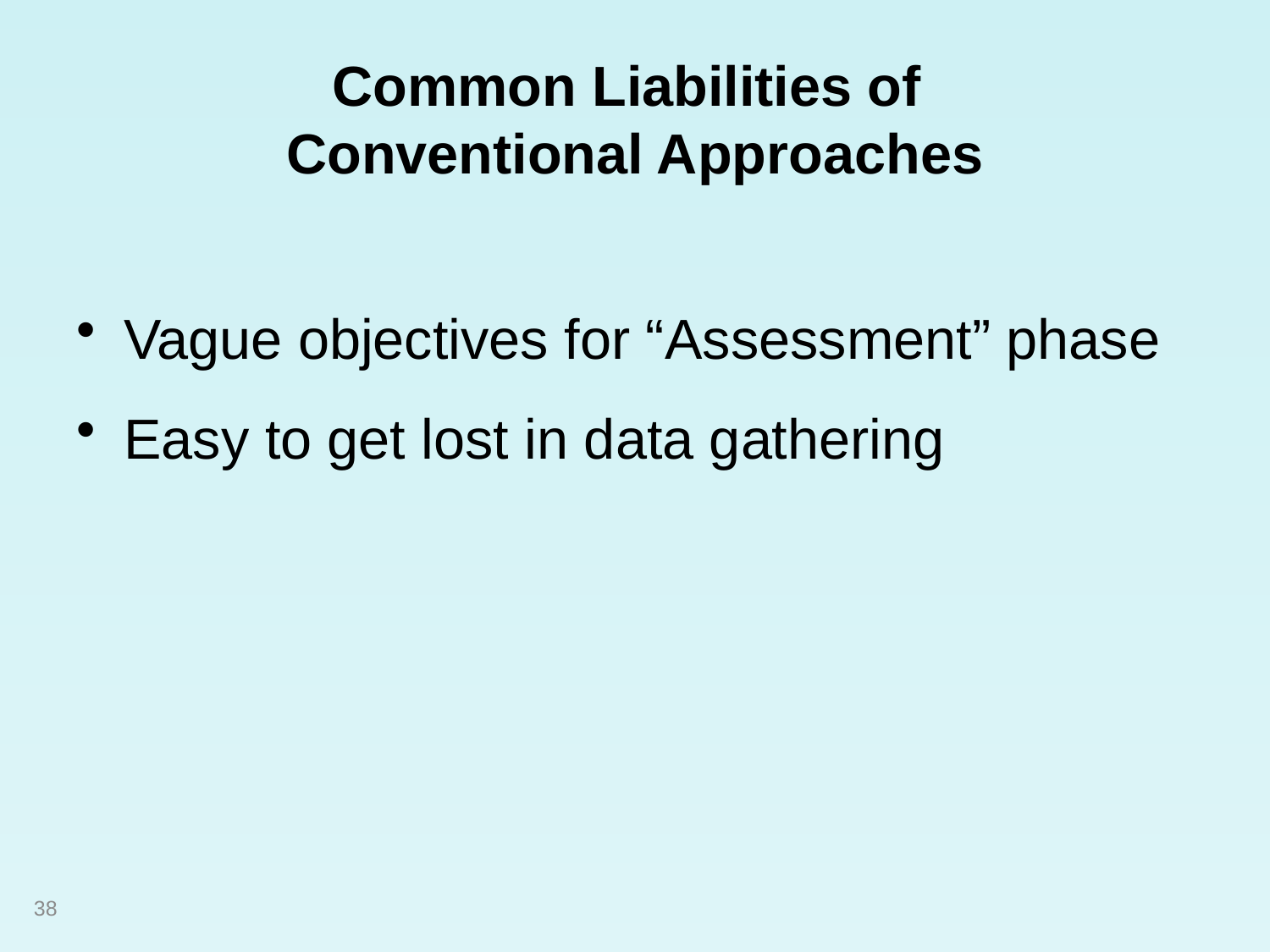

# Common Liabilities of Conventional Approaches
Vague objectives for “Assessment” phase
Easy to get lost in data gathering

38